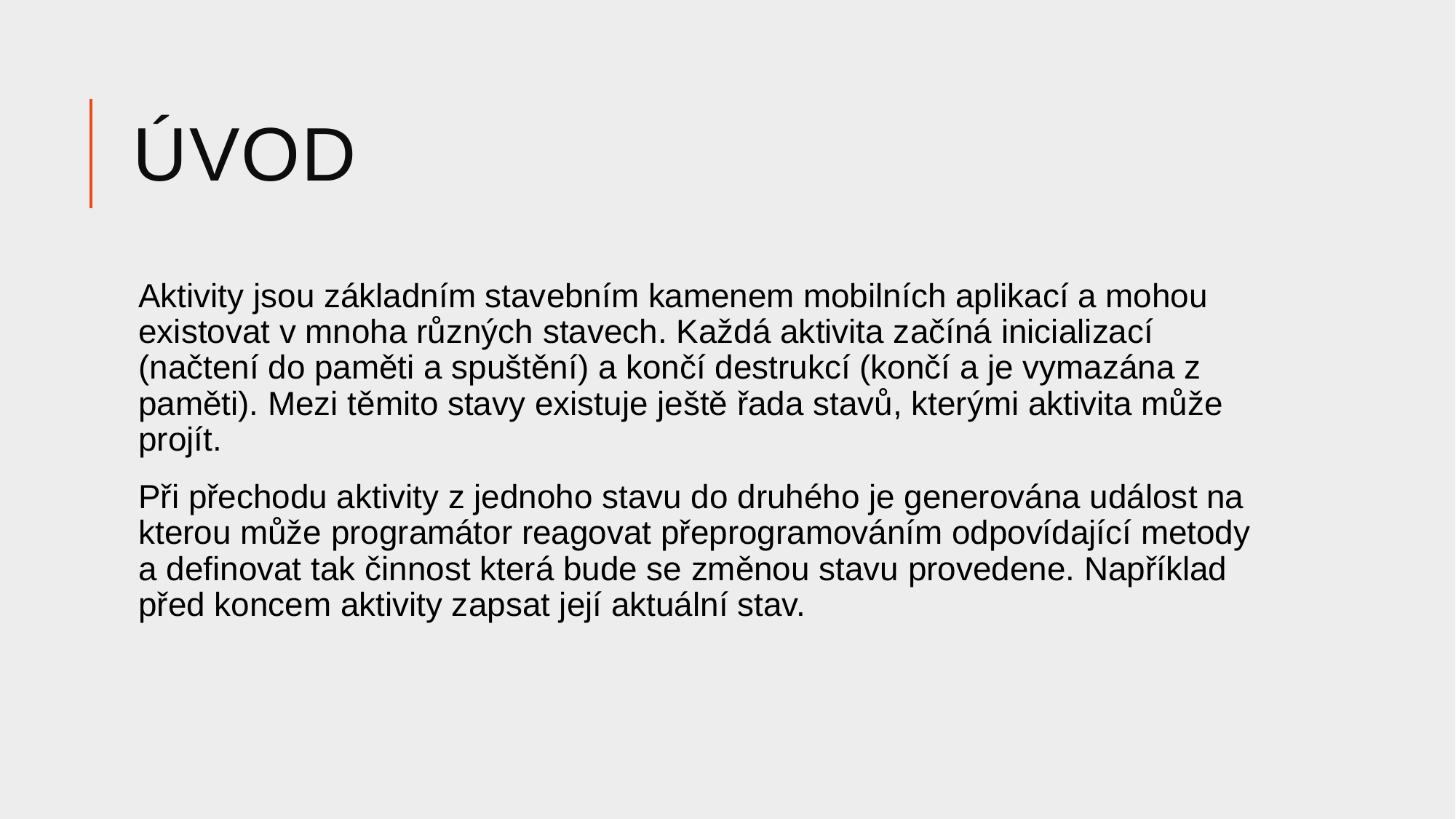

# Úvod
Aktivity jsou základním stavebním kamenem mobilních aplikací a mohou existovat v mnoha různých stavech. Každá aktivita začíná inicializací (načtení do paměti a spuštění) a končí destrukcí (končí a je vymazána z paměti). Mezi těmito stavy existuje ještě řada stavů, kterými aktivita může projít.
Při přechodu aktivity z jednoho stavu do druhého je generována událost na kterou může programátor reagovat přeprogramováním odpovídající metody a definovat tak činnost která bude se změnou stavu provedene. Například před koncem aktivity zapsat její aktuální stav.